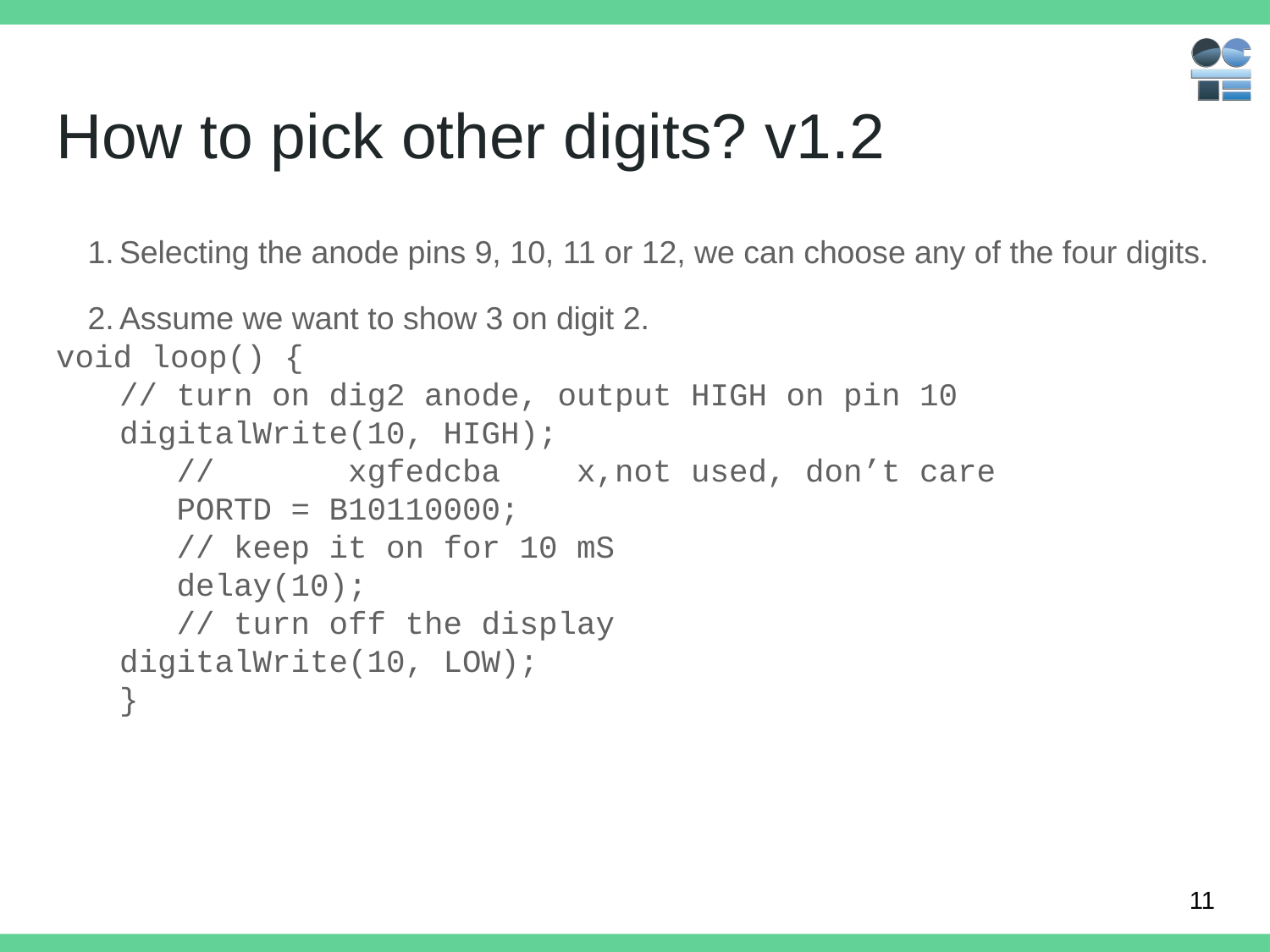

# How to pick other digits? v1.2

Selecting the anode pins 9, 10, 11 or 12, we can choose any of the four digits.
Assume we want to show 3 on digit 2.
void loop() {
// turn on dig2 anode, output HIGH on pin 10
digitalWrite(10, HIGH);
   //       xgfedcba    x,not used, don’t care
   PORTD = B10110000;
   // keep it on for 10 mS
   delay(10);
   // turn off the display
digitalWrite(10, LOW);
}

11